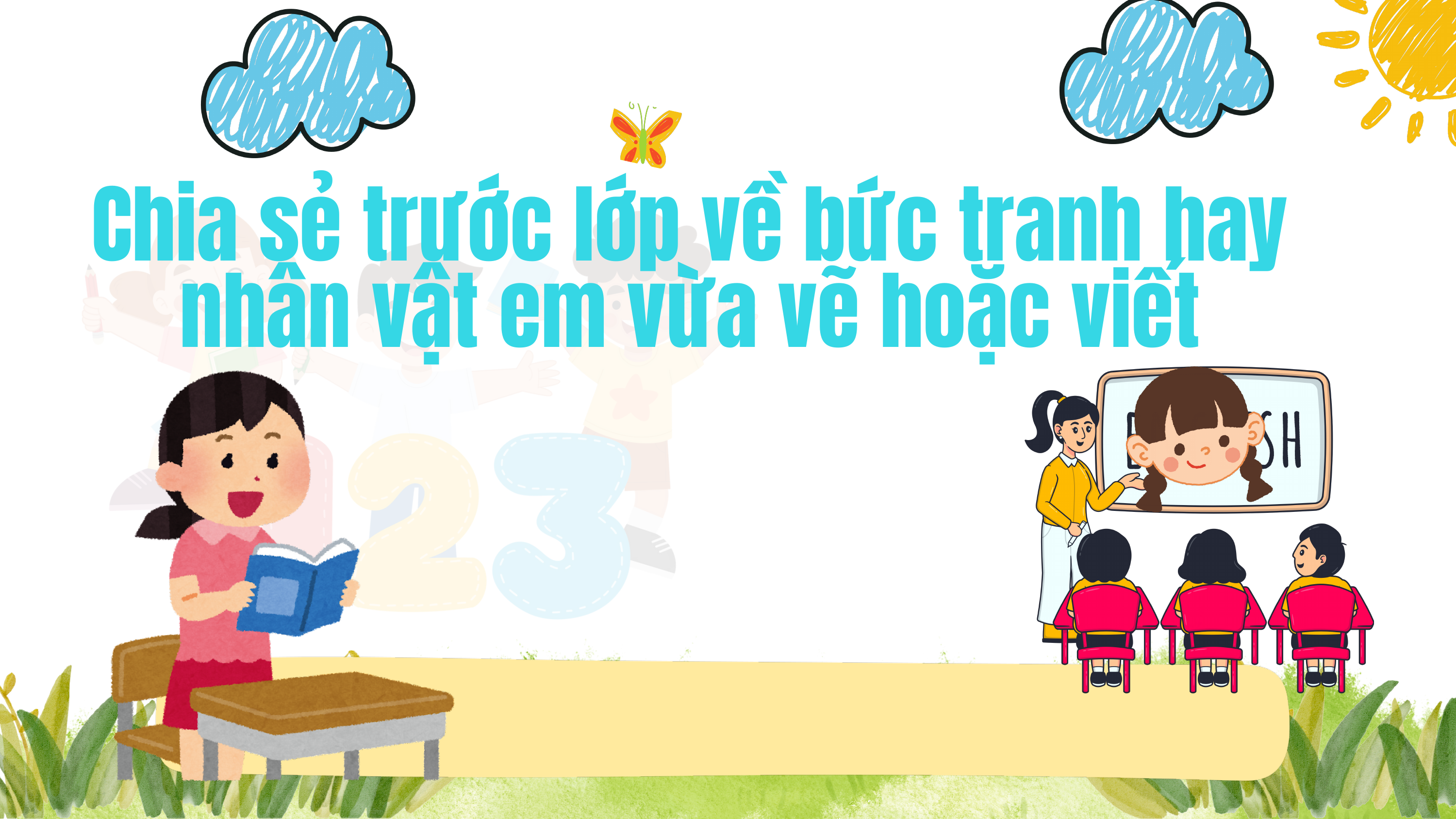

Chia sẻ trước lớp về bức tranh hay nhân vật em vừa vẽ hoặc viết